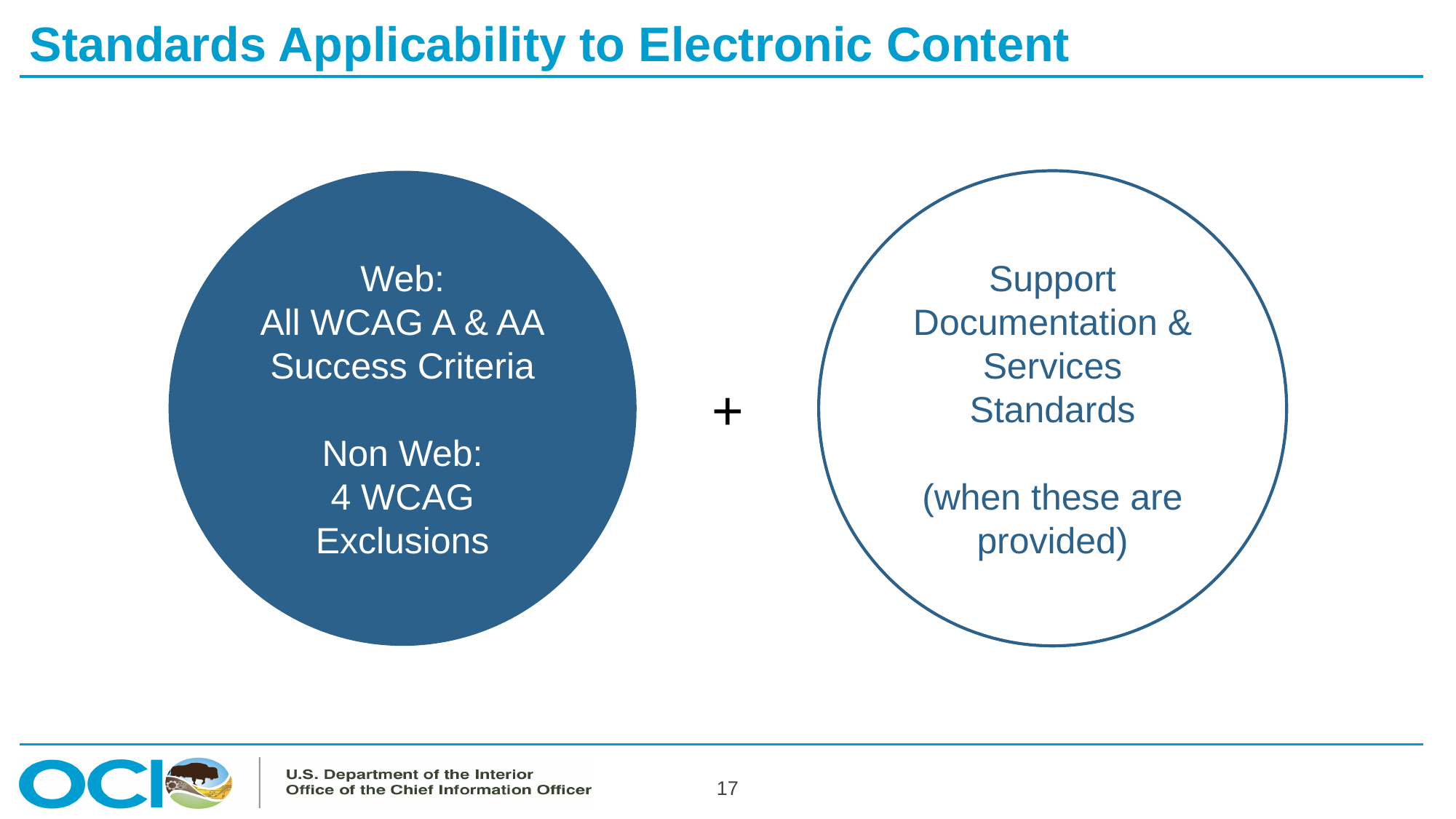

# Standards Applicability to Electronic Content
Web:
All WCAG A & AA
Success Criteria

Non Web:
4 WCAG Exclusions
Support Documentation & Services Standards

(when these are provided)
+
17